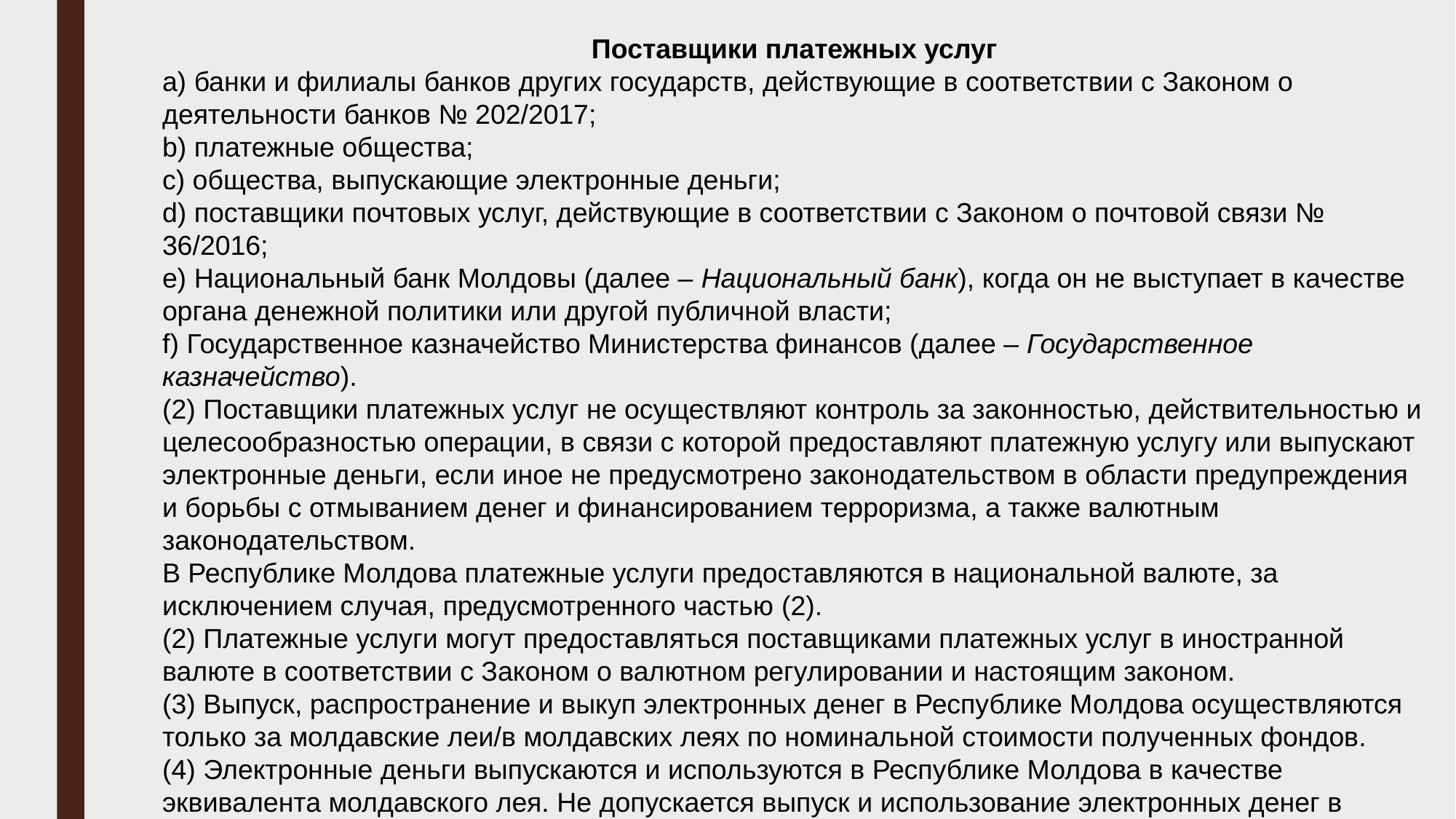

Поставщики платежных услуг
а) банки и филиалы банков других государств, действующие в соответствии с Законом о деятельности банков № 202/2017;
b) платежные общества;
с) общества, выпускающие электронные деньги;
d) поставщики почтовых услуг, действующие в соответствии с Законом о почтовой связи № 36/2016;
е) Национальный банк Молдовы (далее – Национальный банк), когда он не выступает в качестве органа денежной политики или другой публичной власти;
f) Государственное казначейство Министерства финансов (далее – Государственное казначейство).
(2) Поставщики платежных услуг не осуществляют контроль за законностью, действительностью и целесообразностью операции, в связи с которой предоставляют платежную услугу или выпускают электронные деньги, если иное не предусмотрено законодательством в области предупреждения и борьбы с отмыванием денег и финансированием терроризма, а также валютным законодательством.
В Республике Молдова платежные услуги предоставляются в национальной валюте, за исключением случая, предусмотренного частью (2).
(2) Платежные услуги могут предоставляться поставщиками платежных услуг в иностранной валюте в соответствии с Законом о валютном регулировании и настоящим законом.
(3) Выпуск, распространение и выкуп электронных денег в Республике Молдова осуществляются только за молдавские леи/в молдавских леях по номинальной стоимости полученных фондов.
(4) Электронные деньги выпускаются и используются в Республике Молдова в качестве эквивалента молдавского лея. Не допускается выпуск и использование электронных денег в Республике Молдова в качестве эквивалента иностранной валюты или иных переменных величин.